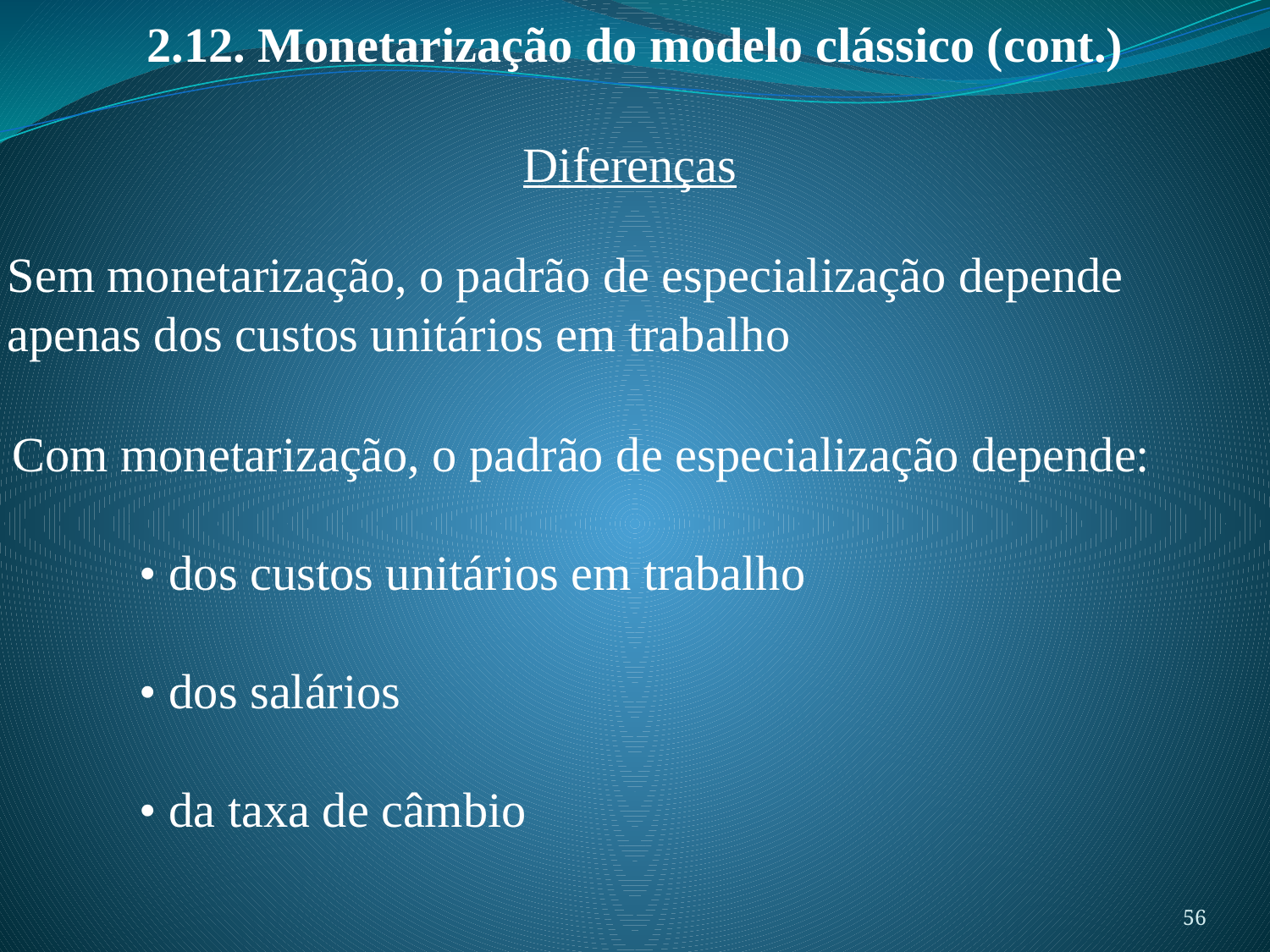

2.12. Monetarização do modelo clássico (cont.)

Diferenças
Sem monetarização, o padrão de especialização depende apenas dos custos unitários em trabalho
Com monetarização, o padrão de especialização depende:

	• dos custos unitários em trabalho

	• dos salários

	• da taxa de câmbio
56